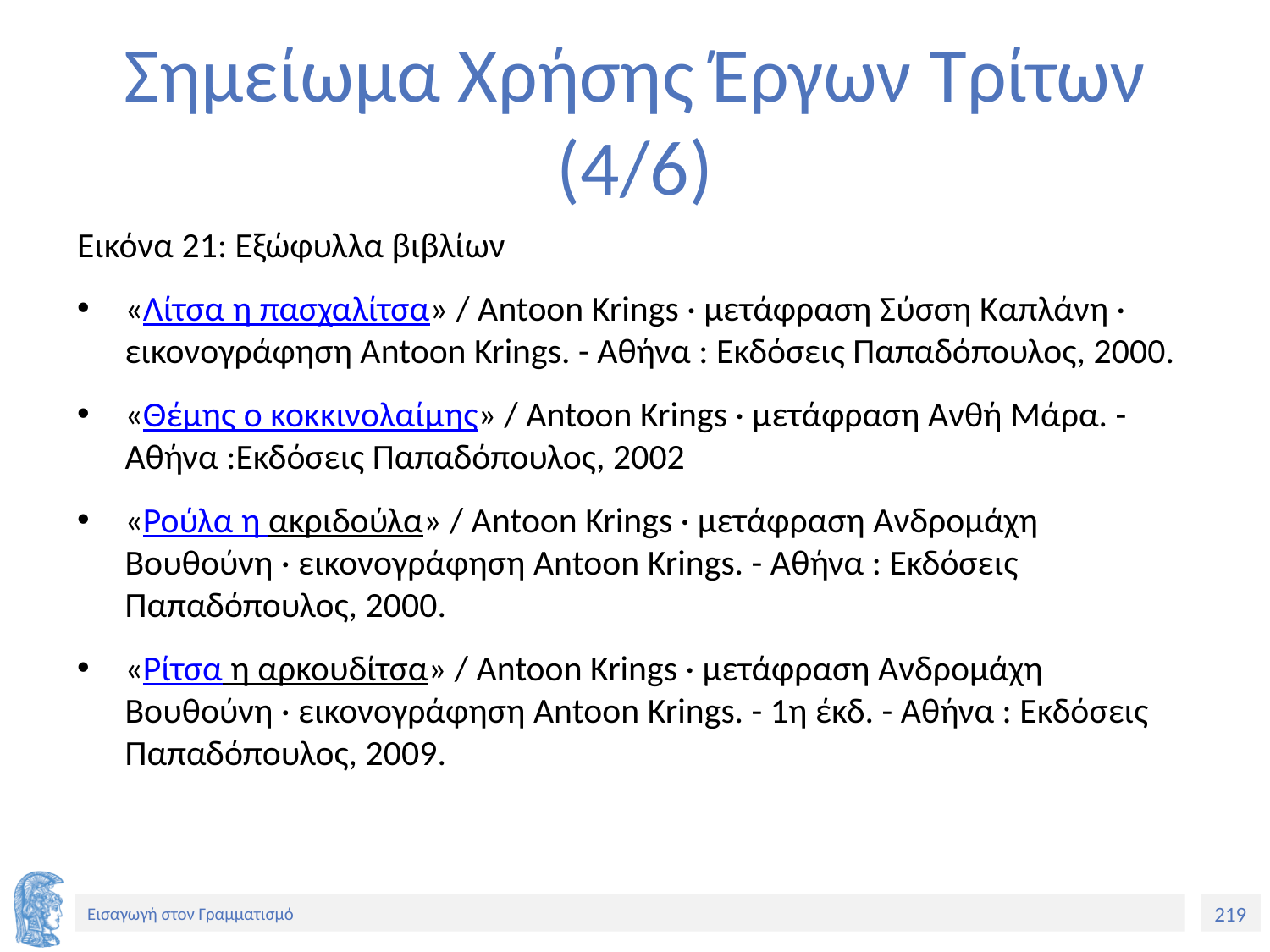

# Σημείωμα Χρήσης Έργων Τρίτων (4/6)
Εικόνα 21: Εξώφυλλα βιβλίων
«Λίτσα η πασχαλίτσα» / Antoon Krings · μετάφραση Σύσση Καπλάνη · εικονογράφηση Antoon Krings. - Αθήνα : Εκδόσεις Παπαδόπουλος, 2000.
«Θέμης ο κοκκινολαίμης» / Antoon Krings · μετάφραση Ανθή Μάρα. - Αθήνα :Εκδόσεις Παπαδόπουλος, 2002
«Ρούλα η ακριδούλα» / Antoon Krings · μετάφραση Ανδρομάχη Βουθούνη · εικονογράφηση Antoon Krings. - Αθήνα : Εκδόσεις Παπαδόπουλος, 2000.
«Ρίτσα η αρκουδίτσα» / Antoon Krings · μετάφραση Ανδρομάχη Βουθούνη · εικονογράφηση Antoon Krings. - 1η έκδ. - Αθήνα : Εκδόσεις Παπαδόπουλος, 2009.